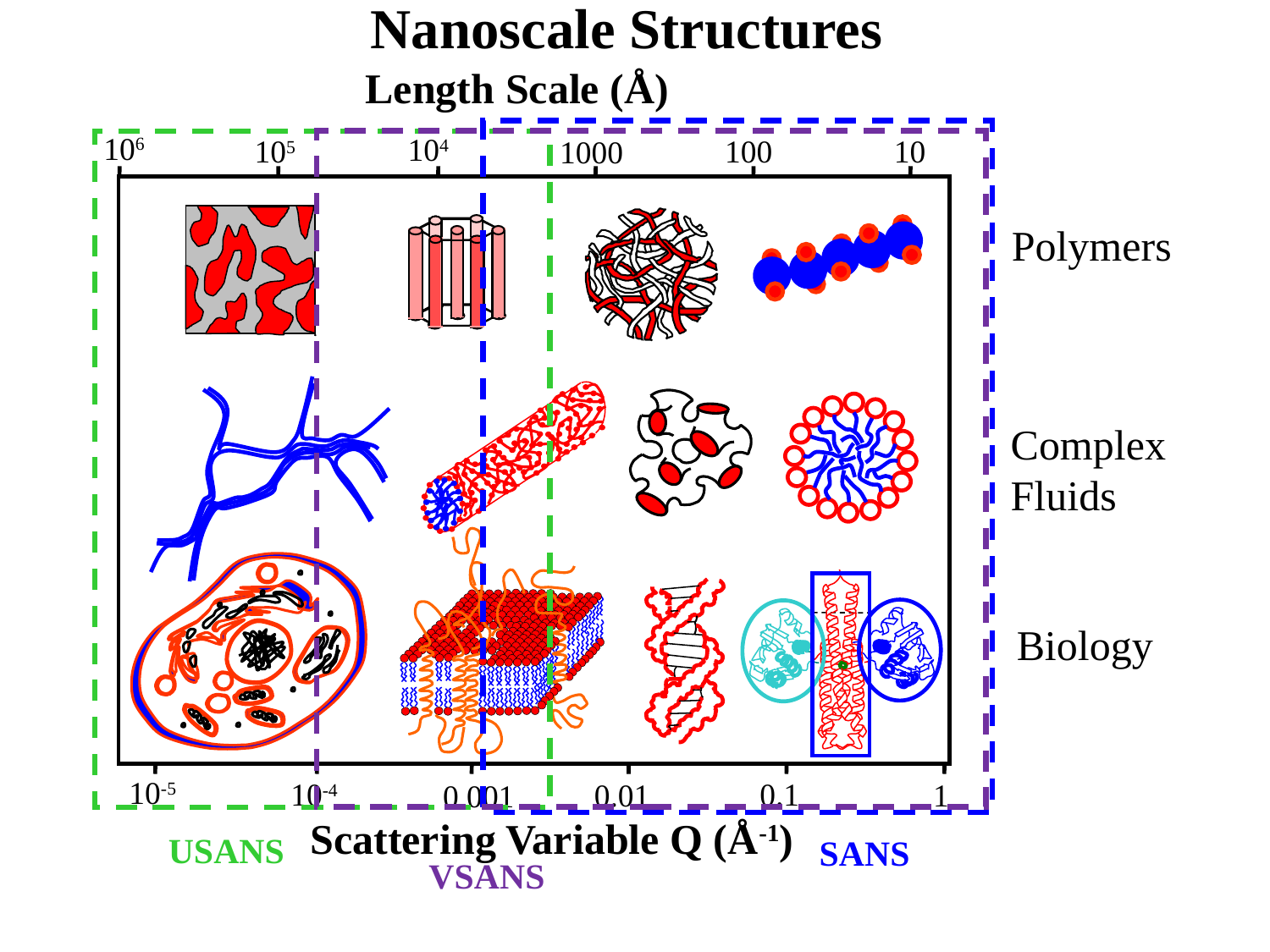

# Nanoscale Structures

Length Scale (Å)
106
104
105
100
10
1000

10-5
0.1
10-4
1
0.01
0.001
Scattering Variable Q (Å-1)

Polymers

Complex
Fluids

Biology
USANS
SANS
VSANS